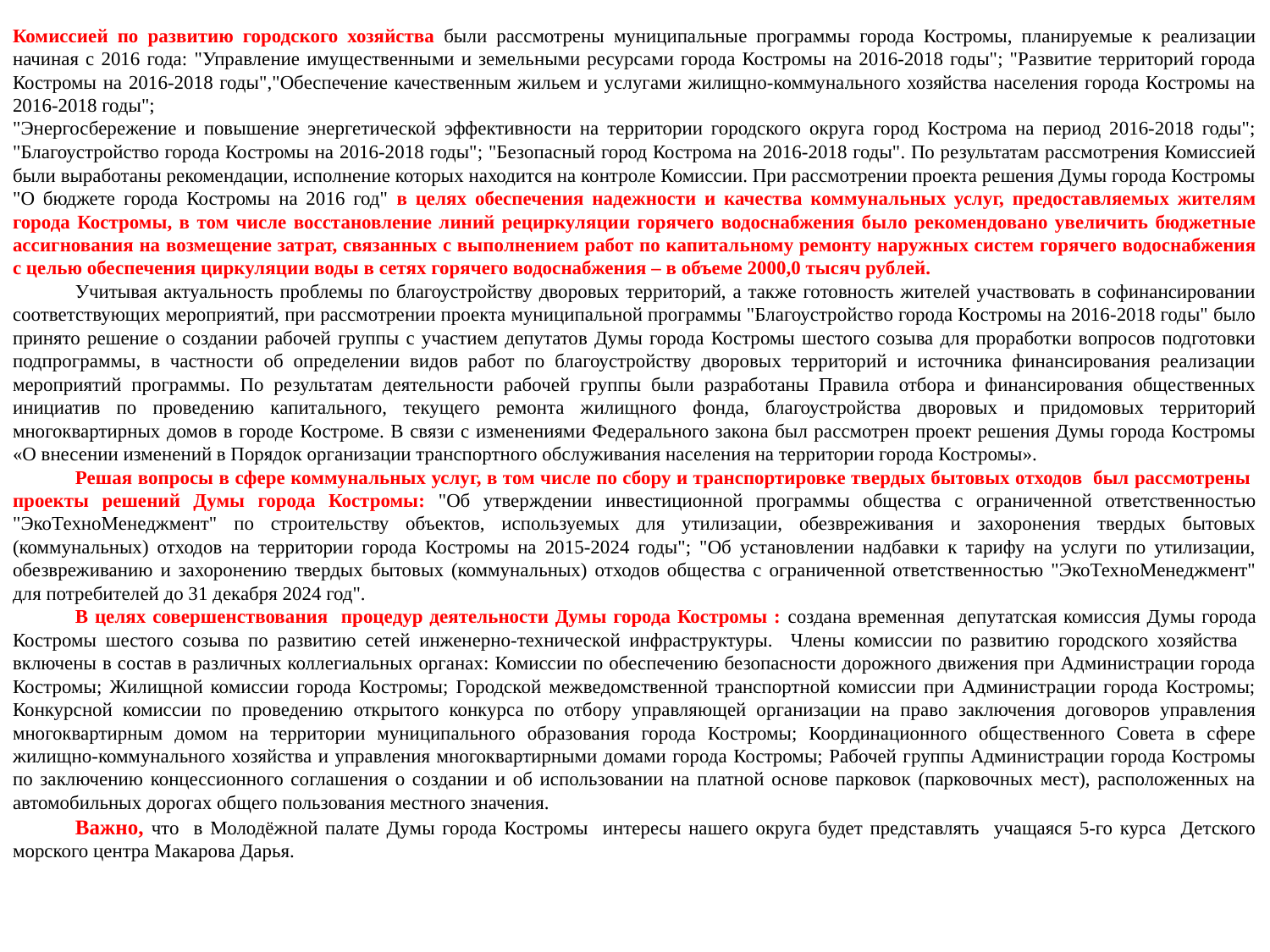

Комиссией по развитию городского хозяйства были рассмотрены муниципальные программы города Костромы, планируемые к реализации начиная с 2016 года: "Управление имущественными и земельными ресурсами города Костромы на 2016-2018 годы"; "Развитие территорий города Костромы на 2016-2018 годы","Обеспечение качественным жильем и услугами жилищно-коммунального хозяйства населения города Костромы на 2016-2018 годы";
"Энергосбережение и повышение энергетической эффективности на территории городского округа город Кострома на период 2016-2018 годы"; "Благоустройство города Костромы на 2016-2018 годы"; "Безопасный город Кострома на 2016-2018 годы". По результатам рассмотрения Комиссией были выработаны рекомендации, исполнение которых находится на контроле Комиссии. При рассмотрении проекта решения Думы города Костромы "О бюджете города Костромы на 2016 год" в целях обеспечения надежности и качества коммунальных услуг, предоставляемых жителям города Костромы, в том числе восстановление линий рециркуляции горячего водоснабжения было рекомендовано увеличить бюджетные ассигнования на возмещение затрат, связанных с выполнением работ по капитальному ремонту наружных систем горячего водоснабжения с целью обеспечения циркуляции воды в сетях горячего водоснабжения – в объеме 2000,0 тысяч рублей.
Учитывая актуальность проблемы по благоустройству дворовых территорий, а также готовность жителей участвовать в софинансировании соответствующих мероприятий, при рассмотрении проекта муниципальной программы "Благоустройство города Костромы на 2016-2018 годы" было принято решение о создании рабочей группы с участием депутатов Думы города Костромы шестого созыва для проработки вопросов подготовки подпрограммы, в частности об определении видов работ по благоустройству дворовых территорий и источника финансирования реализации мероприятий программы. По результатам деятельности рабочей группы были разработаны Правила отбора и финансирования общественных инициатив по проведению капитального, текущего ремонта жилищного фонда, благоустройства дворовых и придомовых территорий многоквартирных домов в городе Костроме. В связи с изменениями Федерального закона был рассмотрен проект решения Думы города Костромы «О внесении изменений в Порядок организации транспортного обслуживания населения на территории города Костромы».
Решая вопросы в сфере коммунальных услуг, в том числе по сбору и транспортировке твердых бытовых отходов  был рассмотрены  проекты решений Думы города Костромы: "Об утверждении инвестиционной программы общества с ограниченной ответственностью "ЭкоТехноМенеджмент" по строительству объектов, используемых для утилизации, обезвреживания и захоронения твердых бытовых (коммунальных) отходов на территории города Костромы на 2015-2024 годы"; "Об установлении надбавки к тарифу на услуги по утилизации, обезвреживанию и захоронению твердых бытовых (коммунальных) отходов общества с ограниченной ответственностью "ЭкоТехноМенеджмент" для потребителей до 31 декабря 2024 год".
В целях совершенствования  процедур деятельности Думы города Костромы : создана временная  депутатская комиссия Думы города Костромы шестого созыва по развитию сетей инженерно-технической инфраструктуры.  Члены комиссии по развитию городского хозяйства   включены в состав в различных коллегиальных органах: Комиссии по обеспечению безопасности дорожного движения при Администрации города Костромы; Жилищной комиссии города Костромы; Городской межведомственной транспортной комиссии при Администрации города Костромы; Конкурсной комиссии по проведению открытого конкурса по отбору управляющей организации на право заключения договоров управления многоквартирным домом на территории муниципального образования города Костромы; Координационного общественного Совета в сфере жилищно-коммунального хозяйства и управления многоквартирными домами города Костромы; Рабочей группы Администрации города Костромы по заключению концессионного соглашения о создании и об использовании на платной основе парковок (парковочных мест), расположенных на автомобильных дорогах общего пользования местного значения.
Важно, что  в Молодёжной палате Думы города Костромы  интересы нашего округа будет представлять  учащаяся 5-го курса  Детского морского центра Макарова Дарья.